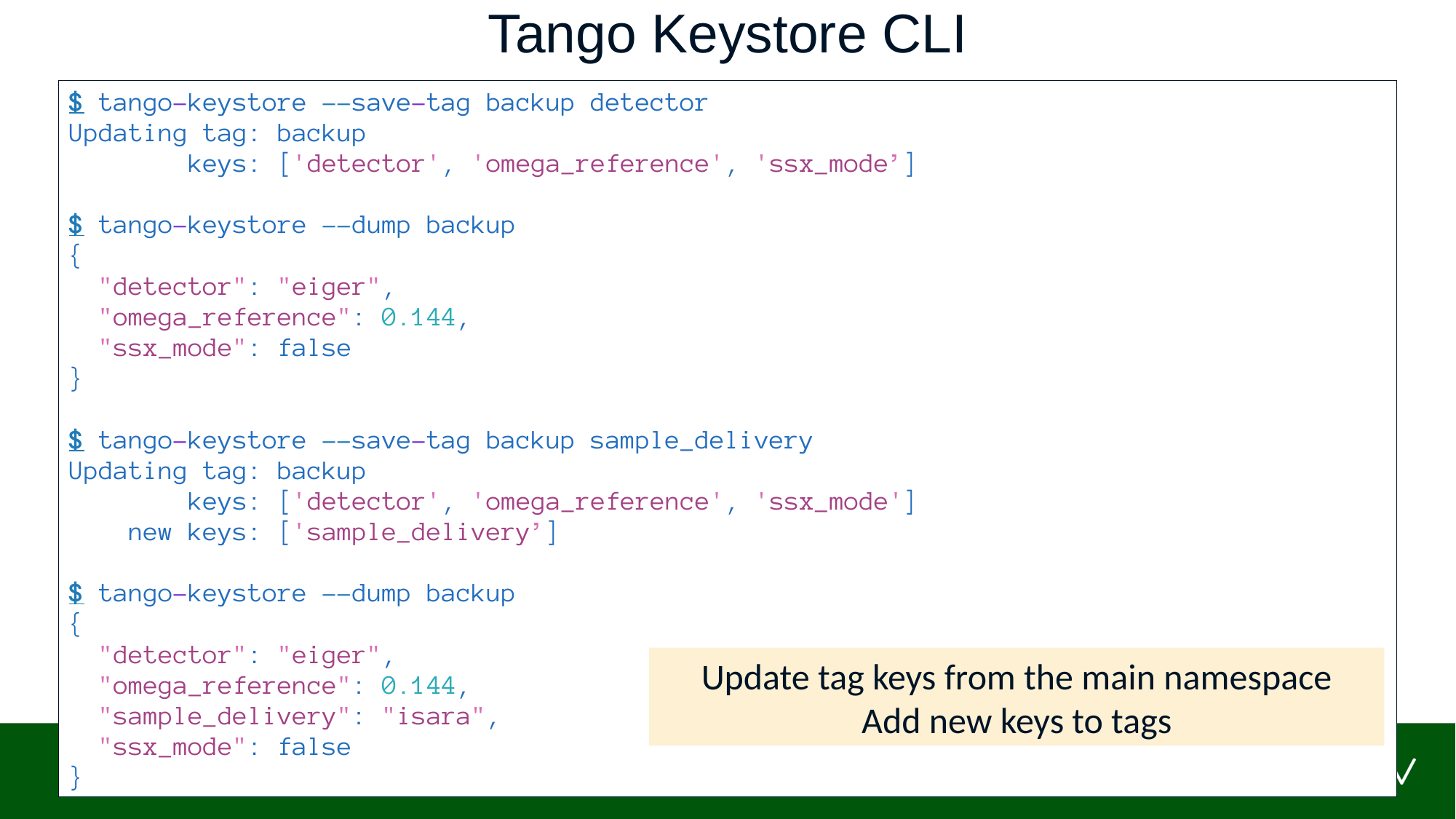

Tango Keystore CLI
#
$ tango-keystore --save-tag backup detector
Updating tag: backup
        keys: ['detector', 'omega_reference', 'ssx_mode’]

$ tango-keystore --dump backup
{
  "detector": "eiger",
  "omega_reference": 0.144,
  "ssx_mode": false
}
$ tango-keystore --save-tag backup sample_delivery
Updating tag: backup
        keys: ['detector', 'omega_reference', 'ssx_mode']
    new keys: ['sample_delivery’]

$ tango-keystore --dump backup
{
  "detector": "eiger",
  "omega_reference": 0.144,
  "sample_delivery": "isara",
  "ssx_mode": false
}
Update tag keys from the main namespace
Add new keys to tags